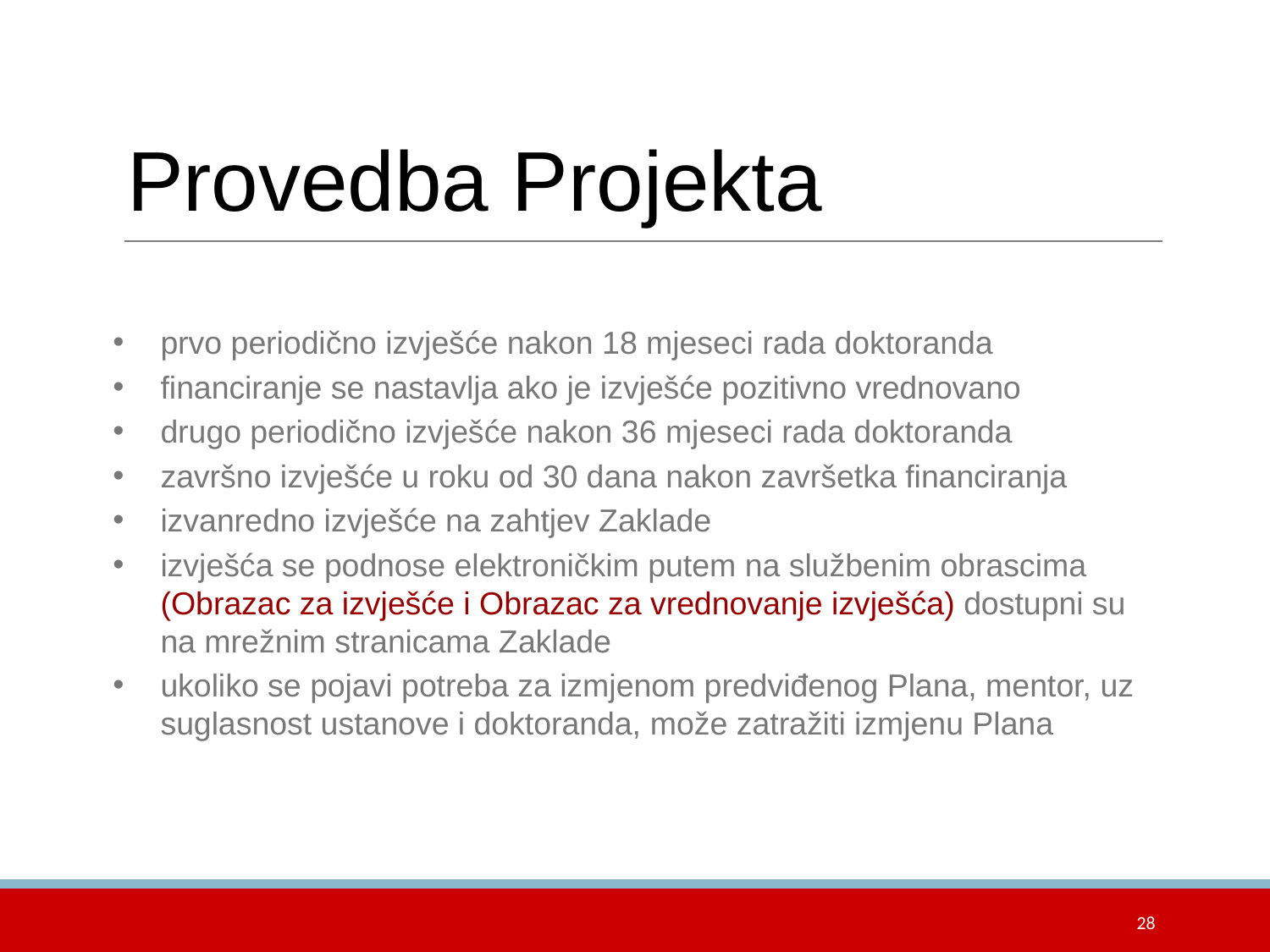

# Provedba Projekta
prvo periodično izvješće nakon 18 mjeseci rada doktoranda
financiranje se nastavlja ako je izvješće pozitivno vrednovano
drugo periodično izvješće nakon 36 mjeseci rada doktoranda
završno izvješće u roku od 30 dana nakon završetka financiranja
izvanredno izvješće na zahtjev Zaklade
izvješća se podnose elektroničkim putem na službenim obrascima (Obrazac za izvješće i Obrazac za vrednovanje izvješća) dostupni su na mrežnim stranicama Zaklade
ukoliko se pojavi potreba za izmjenom predviđenog Plana, mentor, uz suglasnost ustanove i doktoranda, može zatražiti izmjenu Plana

28